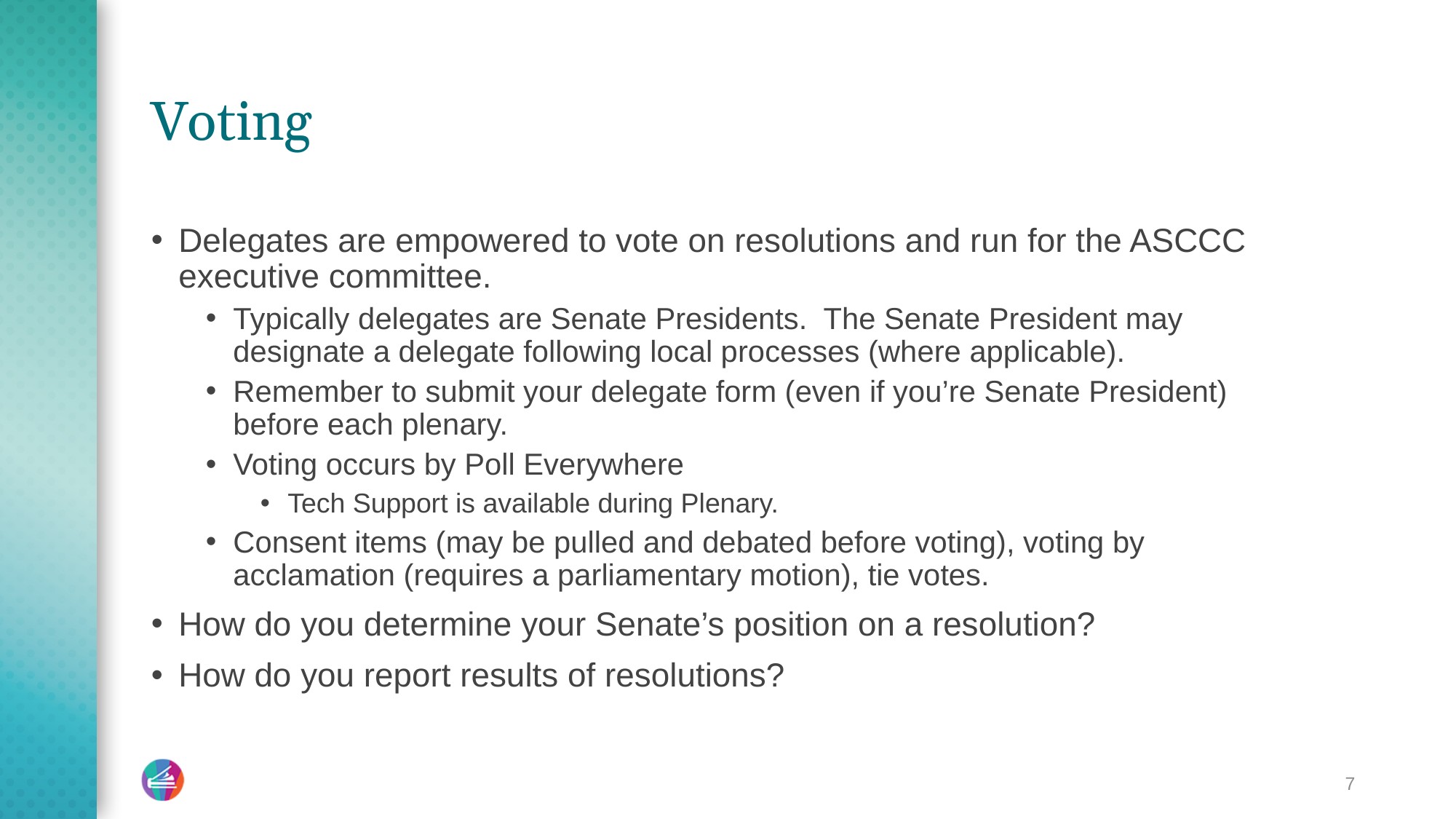

# Voting
Delegates are empowered to vote on resolutions and run for the ASCCC executive committee.
Typically delegates are Senate Presidents.  The Senate President may designate a delegate following local processes (where applicable).
Remember to submit your delegate form (even if you’re Senate President) before each plenary.
Voting occurs by Poll Everywhere
Tech Support is available during Plenary.
Consent items (may be pulled and debated before voting), voting by acclamation (requires a parliamentary motion), tie votes.
How do you determine your Senate’s position on a resolution?
How do you report results of resolutions?
7